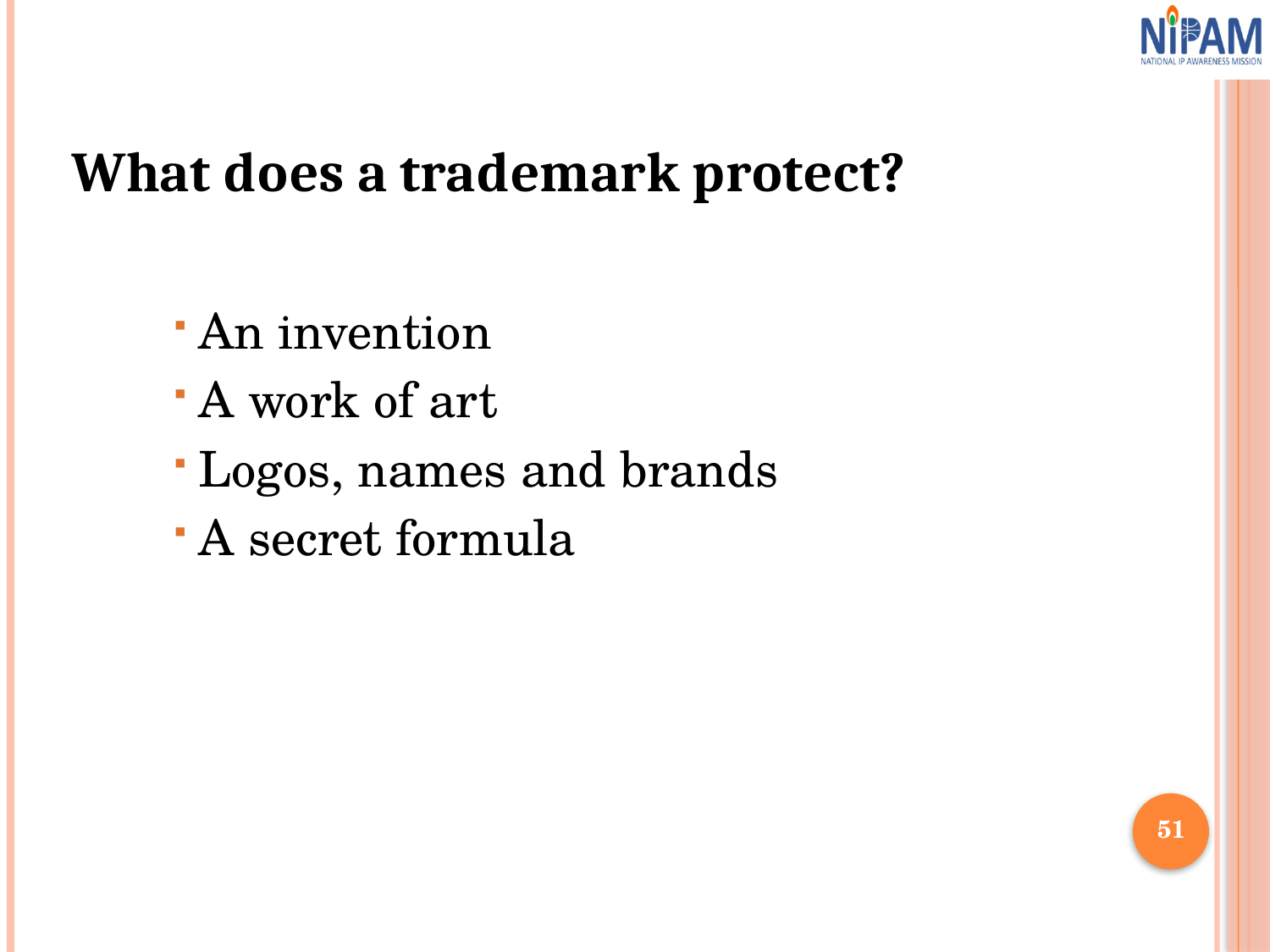

What does a trademark protect?

An invention
A work of art
Logos, names and brands
A secret formula

51